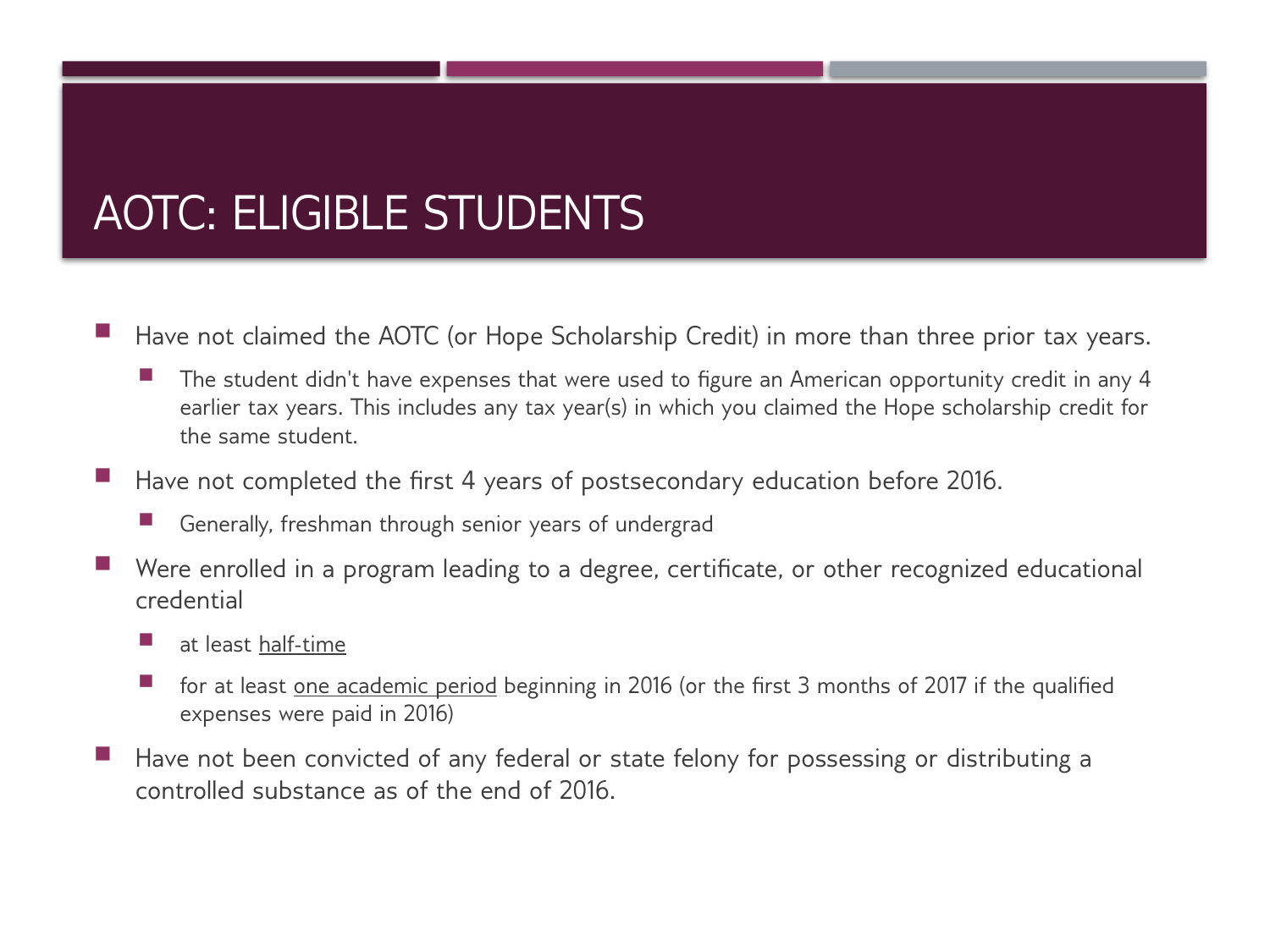

# AOTC: Eligible Students
Have not claimed the AOTC (or Hope Scholarship Credit) in more than three prior tax years.
The student didn't have expenses that were used to figure an American opportunity credit in any 4 earlier tax years. This includes any tax year(s) in which you claimed the Hope scholarship credit for the same student.
Have not completed the first 4 years of postsecondary education before 2016.
Generally, freshman through senior years of undergrad
Were enrolled in a program leading to a degree, certificate, or other recognized educational credential
at least half-time
for at least one academic period beginning in 2016 (or the first 3 months of 2017 if the qualified expenses were paid in 2016)
Have not been convicted of any federal or state felony for possessing or distributing a controlled substance as of the end of 2016.